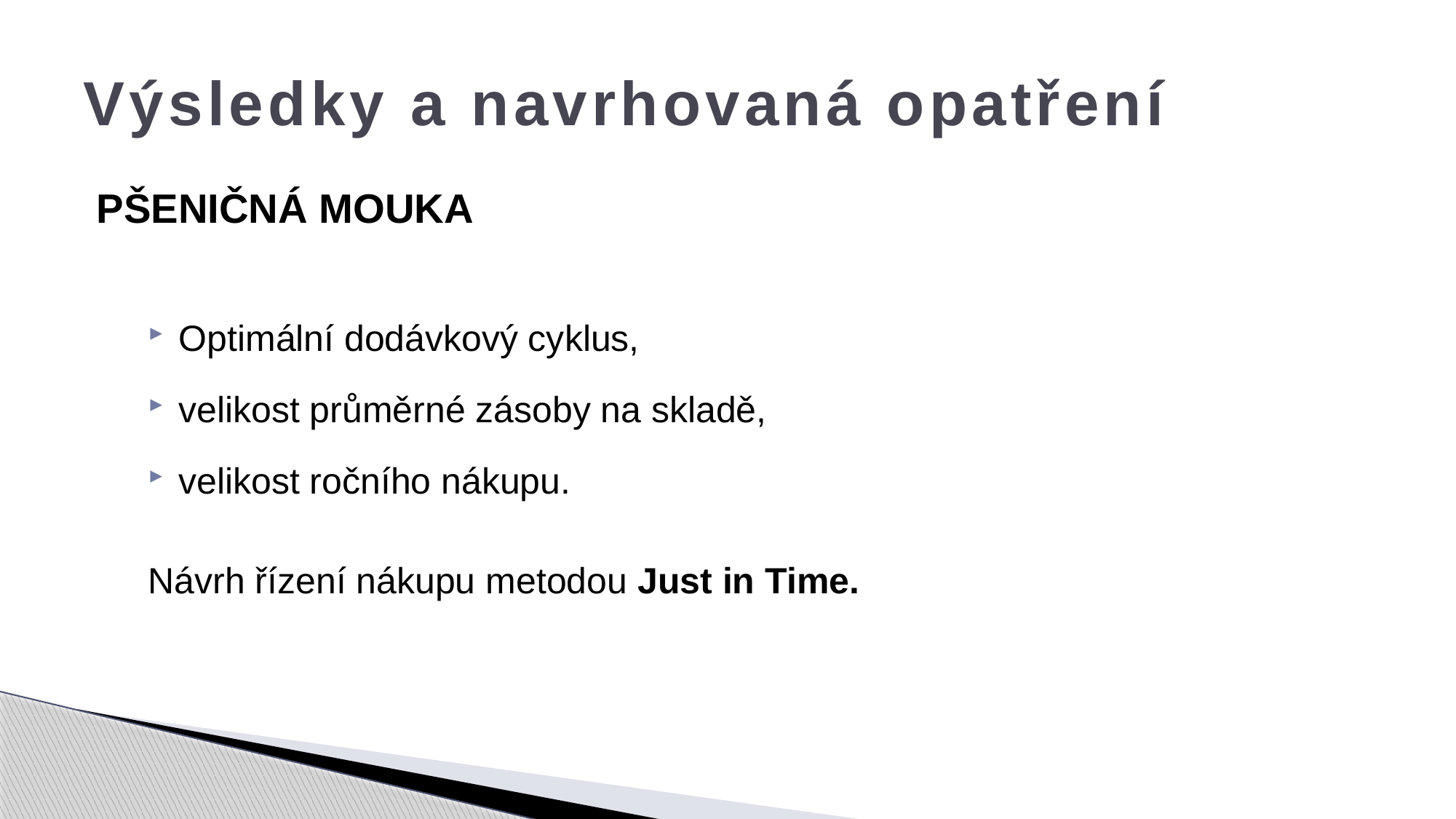

# Výsledky a navrhovaná opatření
PŠENIČNÁ MOUKA

Optimální dodávkový cyklus,
velikost průměrné zásoby na skladě,
velikost ročního nákupu.

Návrh řízení nákupu metodou Just in Time.